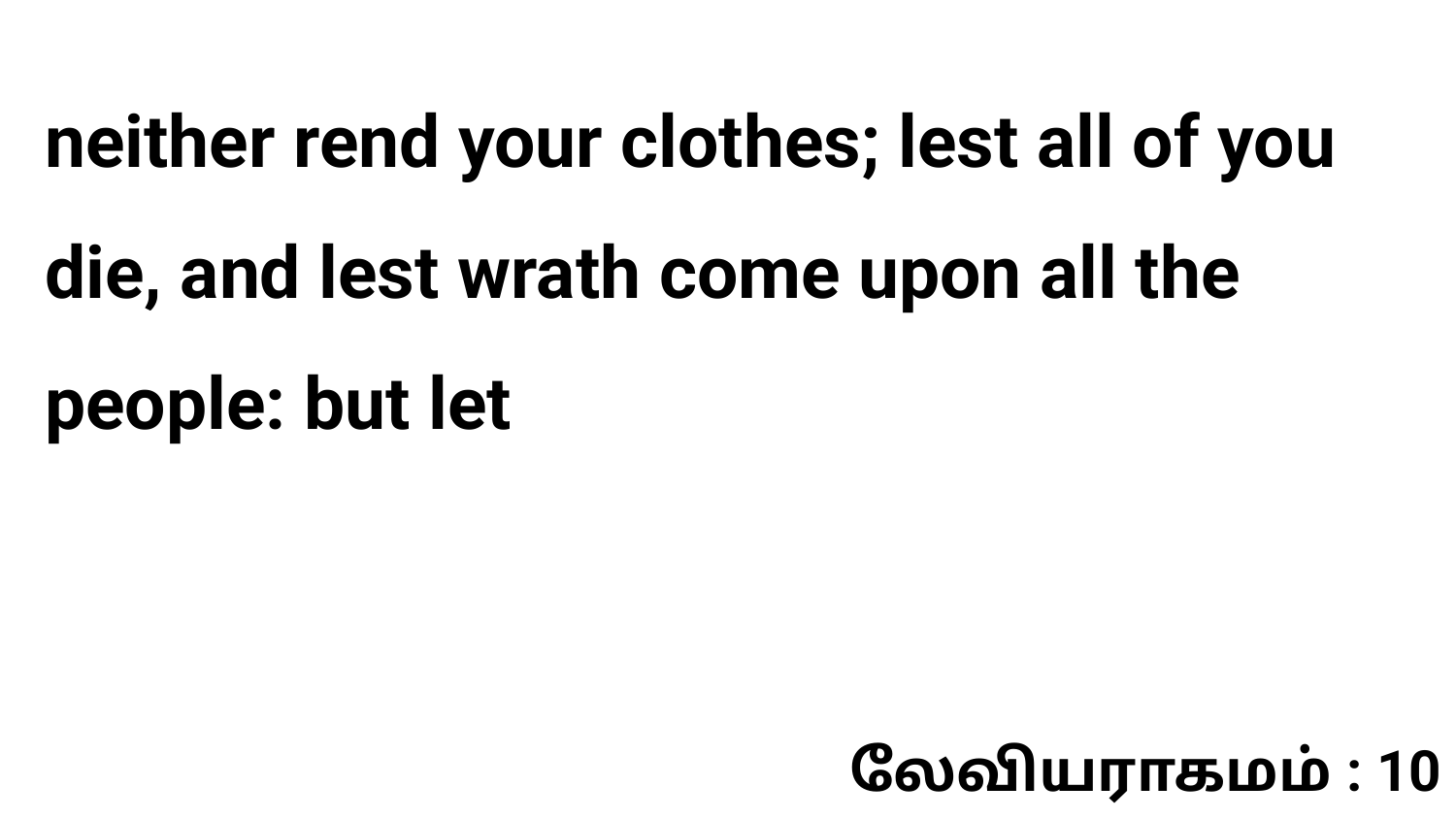

neither rend your clothes; lest all of you die, and lest wrath come upon all the people: but let
லேவியராகமம் : 10